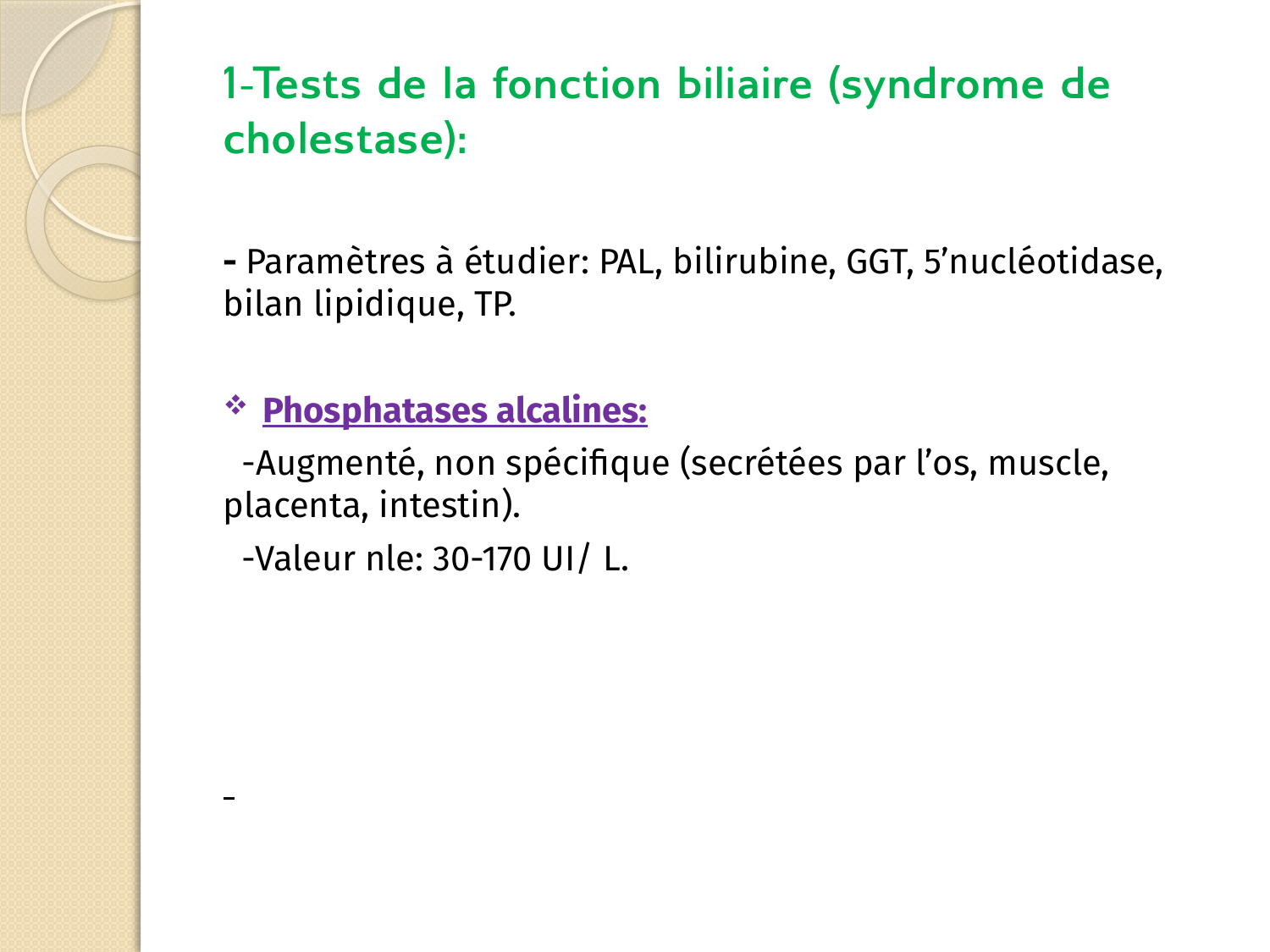

1-Tests de la fonction biliaire (syndrome de cholestase):

- Paramètres à étudier: PAL, bilirubine, GGT, 5’nucléotidase, bilan lipidique, TP.

Phosphatases alcalines:
  -Augmenté, non spécifique (secrétées par l’os, muscle, placenta, intestin).
  -Valeur nle: 30-170 UI/ L.